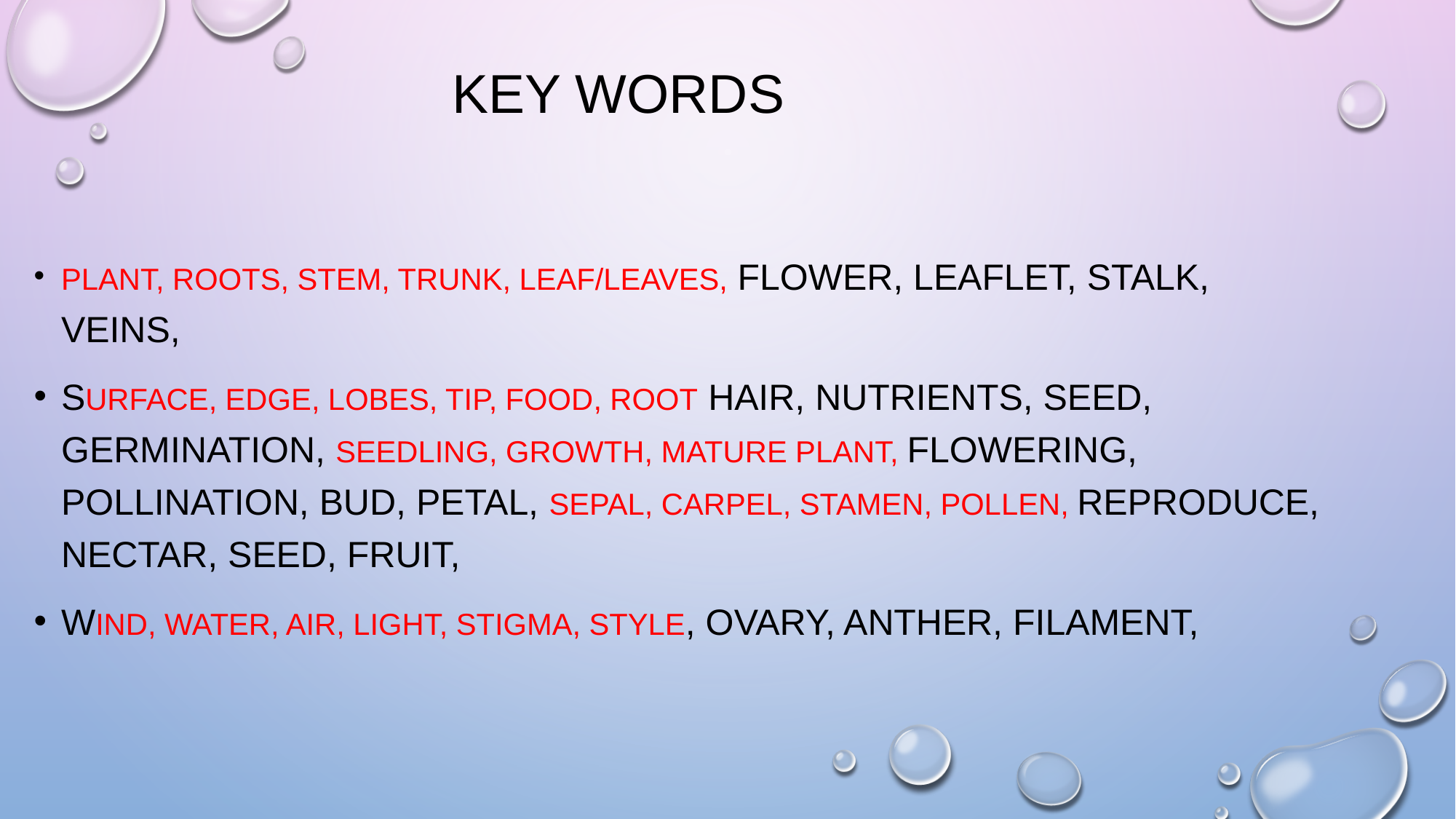

# Key words
plant, roots, stem, trunk, leaf/leaves, flower, leaflet, stalk, veins,
surface, edge, lobes, tip, food, root hair, nutrients, seed, germination, seedling, growth, mature plant, flowering, pollination, bud, petal, sepal, carpel, stamen, pollen, reproduce, nectar, seed, fruit,
wind, water, air, light, stigma, style, ovary, anther, filament,